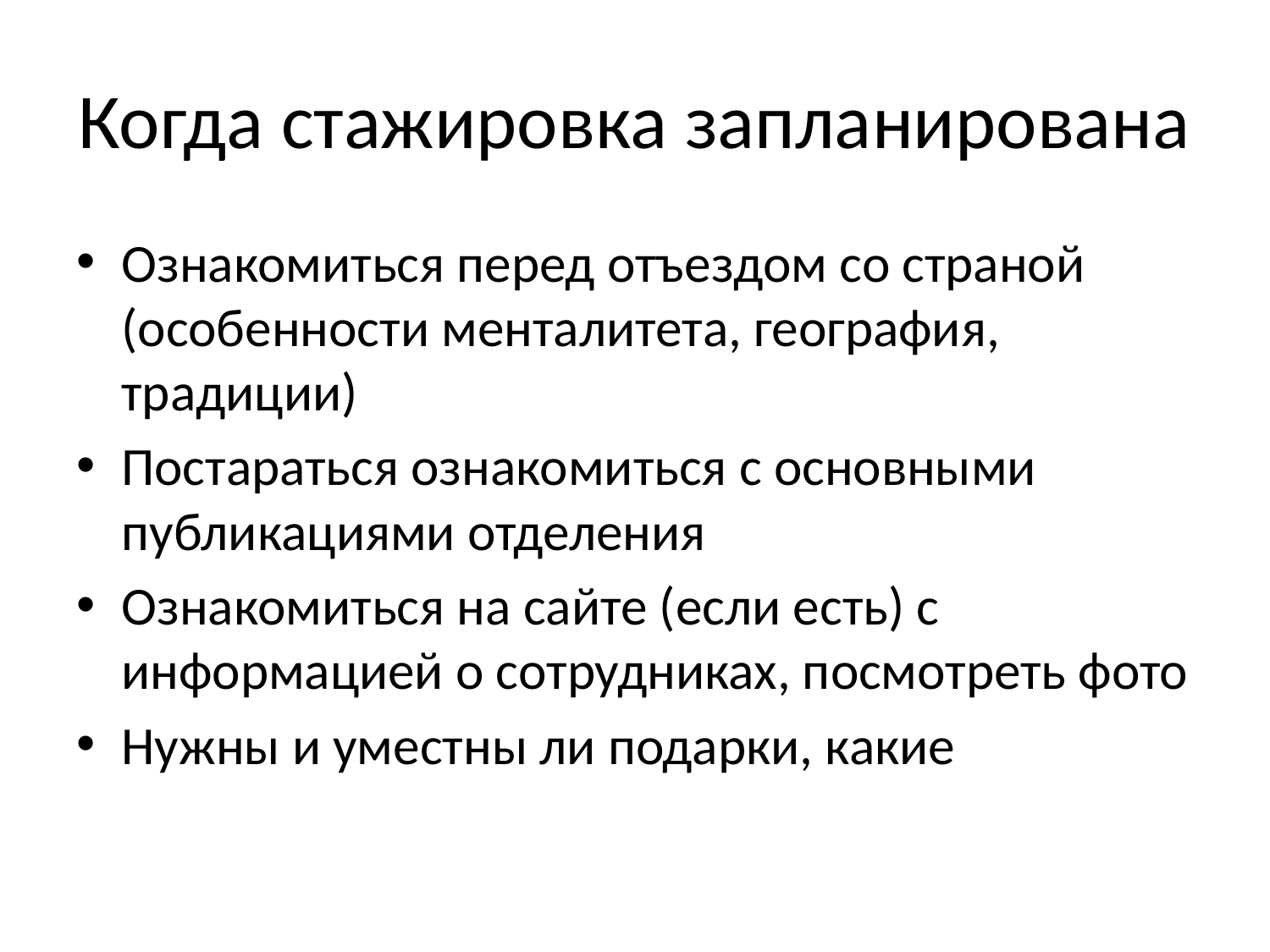

# Когда стажировка запланирована
Ознакомиться перед отъездом со страной (особенности менталитета, география, традиции)
Постараться ознакомиться с основными публикациями отделения
Ознакомиться на сайте (если есть) с информацией о сотрудниках, посмотреть фото
Нужны и уместны ли подарки, какие